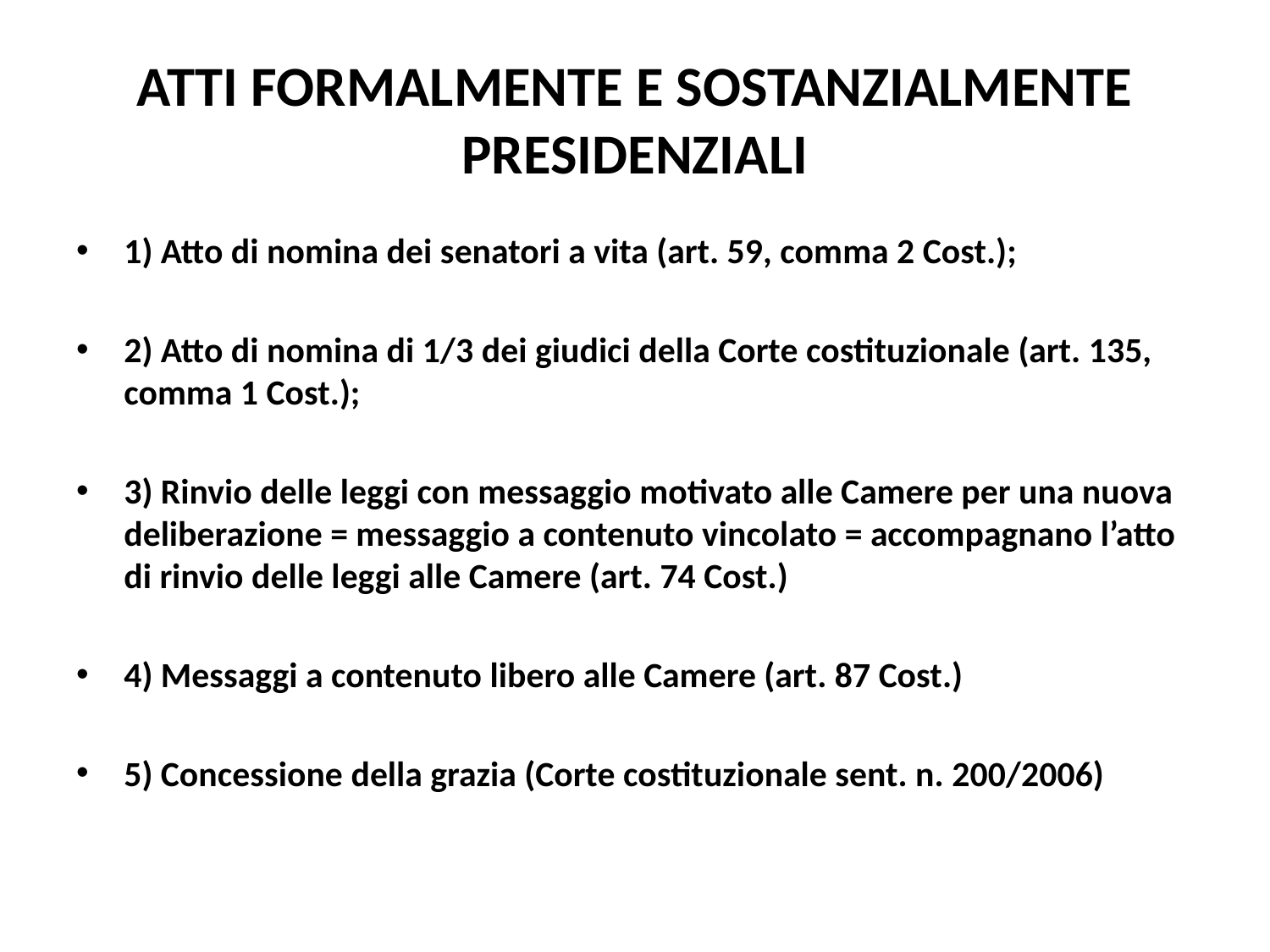

# ATTI FORMALMENTE E SOSTANZIALMENTE PRESIDENZIALI
1) Atto di nomina dei senatori a vita (art. 59, comma 2 Cost.);

2) Atto di nomina di 1/3 dei giudici della Corte costituzionale (art. 135, comma 1 Cost.);

3) Rinvio delle leggi con messaggio motivato alle Camere per una nuova deliberazione = messaggio a contenuto vincolato = accompagnano l’atto di rinvio delle leggi alle Camere (art. 74 Cost.)

4) Messaggi a contenuto libero alle Camere (art. 87 Cost.)

5) Concessione della grazia (Corte costituzionale sent. n. 200/2006)